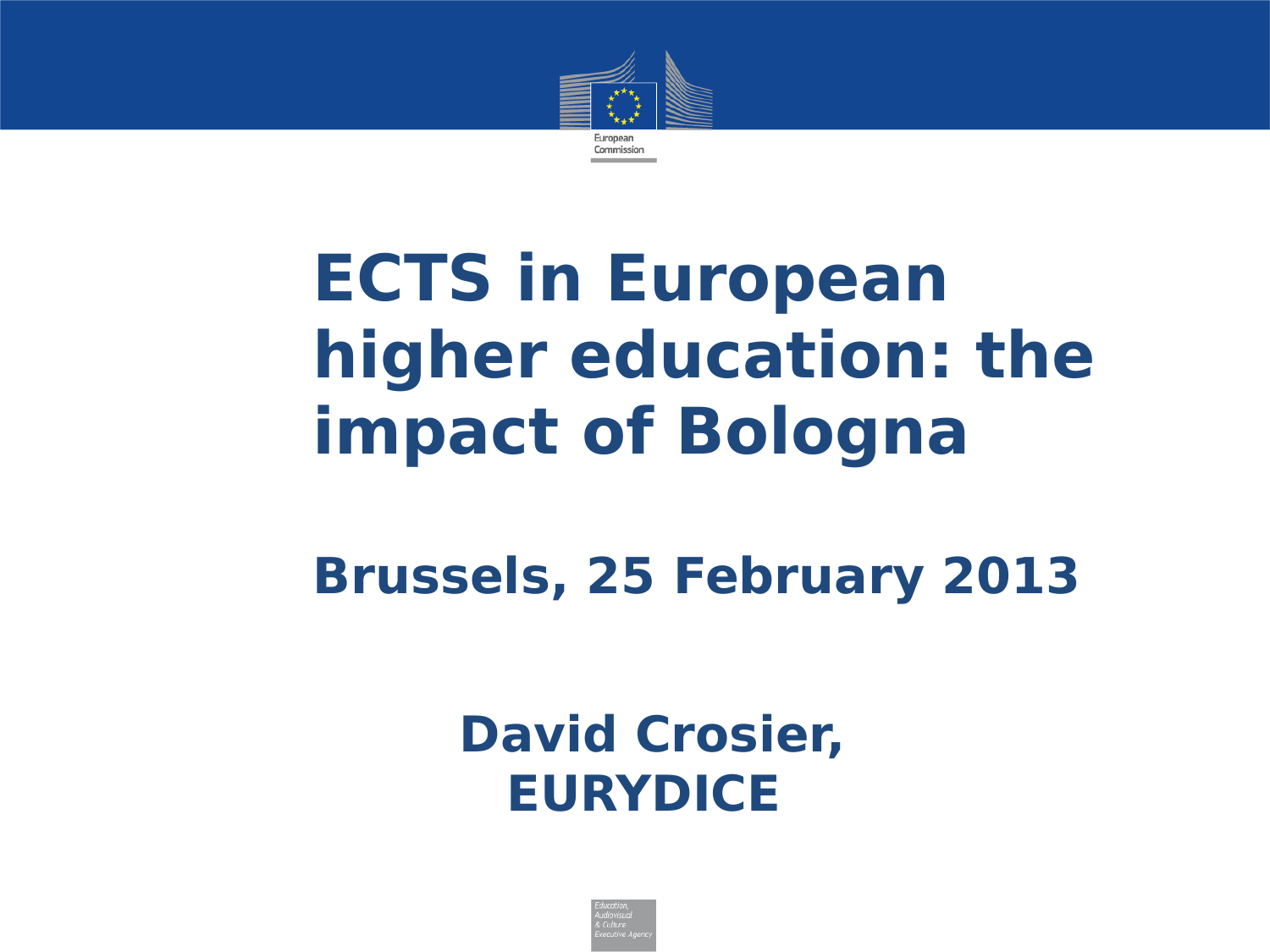

# ECTS in European higher education: the impact of Bologna Brussels, 25 February 2013
David Crosier, EURYDICE